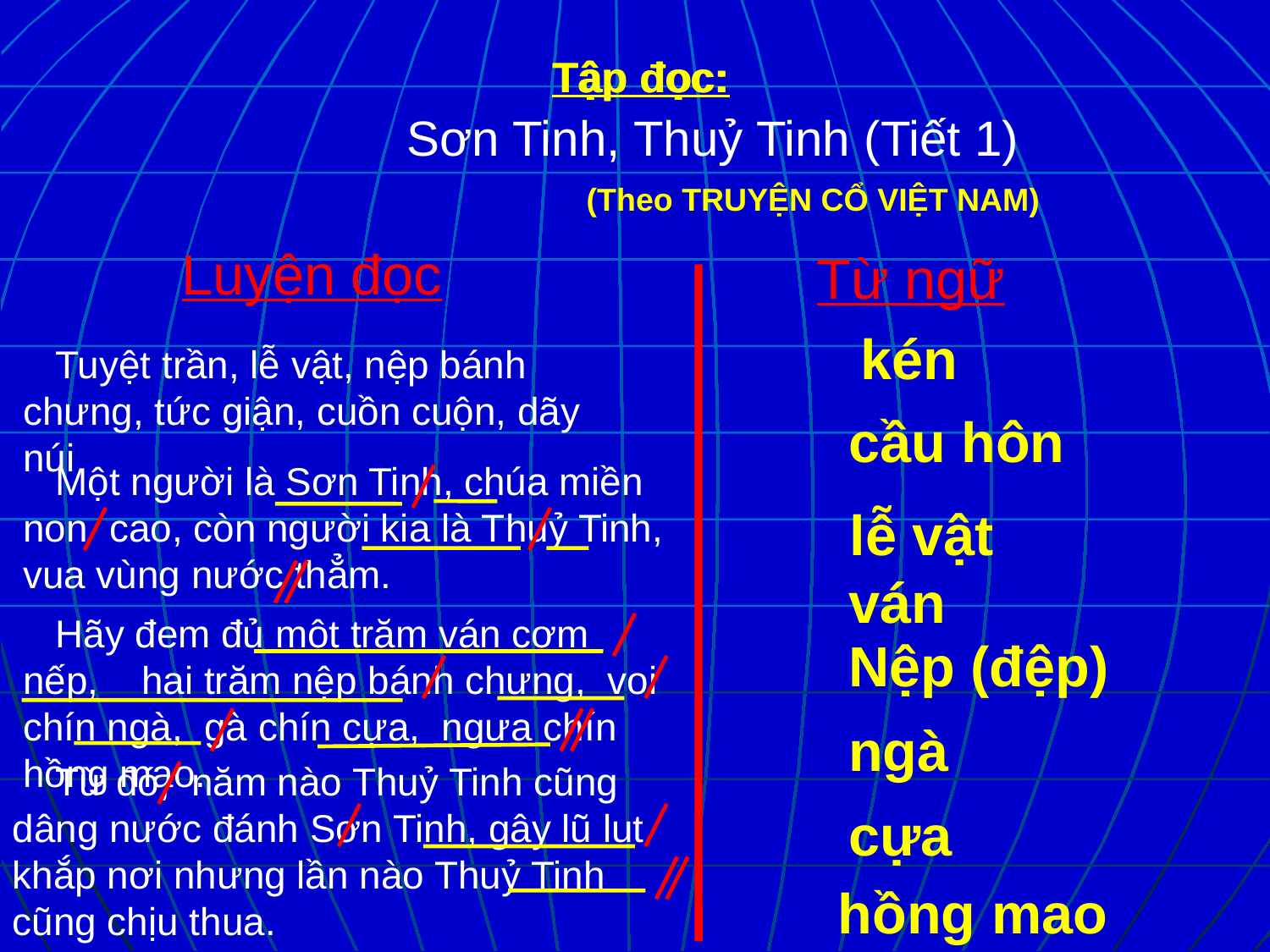

Tập đọc:
Tập đọc:
        Sơn Tinh, Thuỷ Tinh (Tiết 1)
                                    (Theo TRUYỆN CỔ VIỆT NAM)
Luyện đọc
Từ ngữ

kén
   Tuyệt trần, lễ vật, nệp bánh chưng, tức giận, cuồn cuộn, dãy  núi
cầu hôn
   Một người là Sơn Tinh, chúa miền non  cao, còn người kia là Thuỷ Tinh, vua vùng nước thẳm.

lễ vật

ván
   Hãy đem đủ một trăm ván cơm nếp,    hai trăm nệp bánh chưng,  voi chín ngà,  gà chín cựa,  ngựa chín hồng mao.

Nệp (đệp)

ngà

    Từ đó,  năm nào Thuỷ Tinh cũng dâng nước đánh Sơn Tinh, gây lũ lụt khắp nơi nhưng lần nào Thuỷ Tinh cũng chịu thua.

cựa

hồng mao